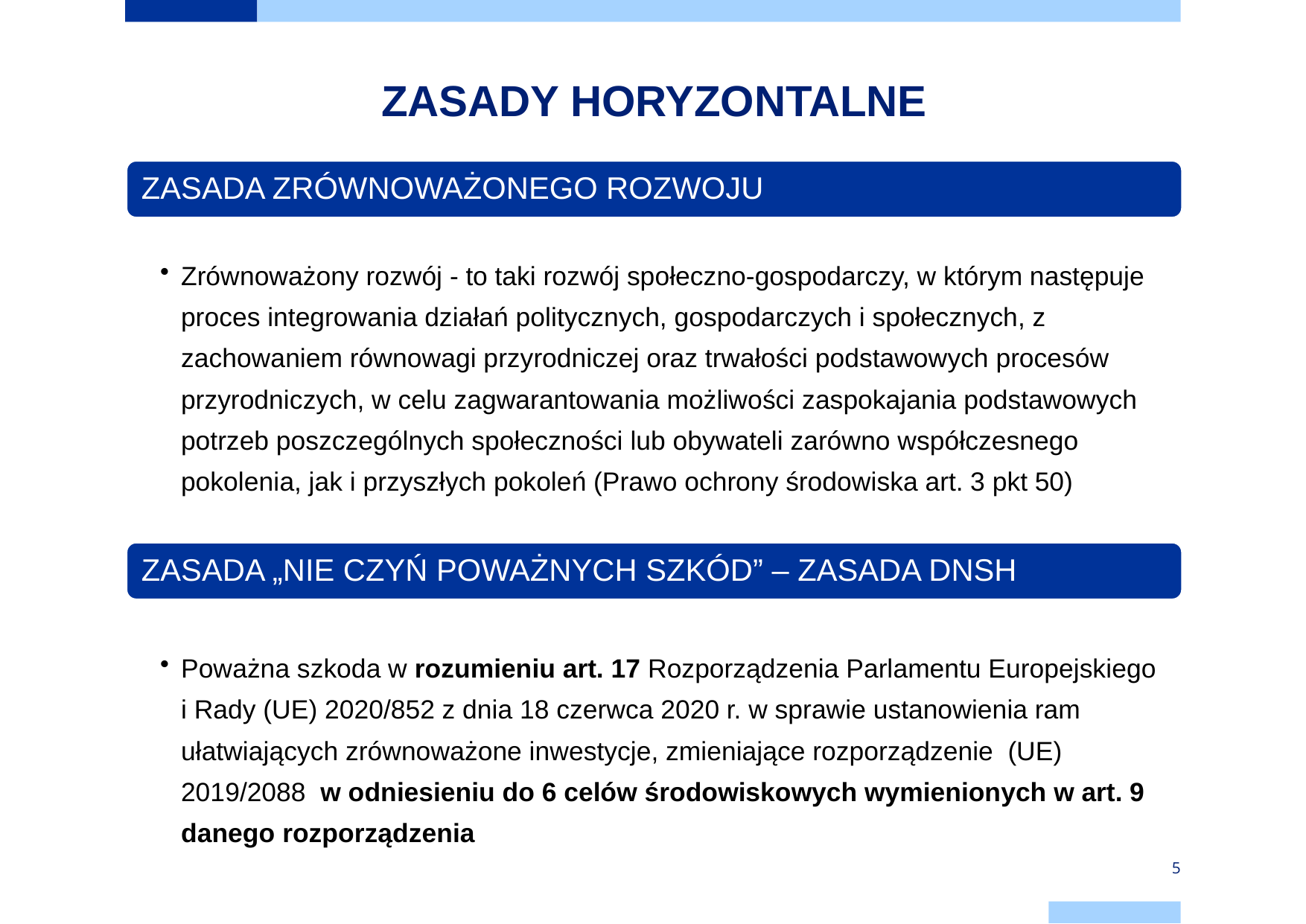

# ZASADY HORYZONTALNE
ZASADA ZRÓWNOWAŻONEGO ROZWOJU

Zrównoważony rozwój - to taki rozwój społeczno-gospodarczy, w którym następuje proces integrowania działań politycznych, gospodarczych i społecznych, z zachowaniem równowagi przyrodniczej oraz trwałości podstawowych procesów przyrodniczych, w celu zagwarantowania możliwości zaspokajania podstawowych potrzeb poszczególnych społeczności lub obywateli zarówno współczesnego pokolenia, jak i przyszłych pokoleń (Prawo ochrony środowiska art. 3 pkt 50)

ZASADA „NIE CZYŃ POWAŻNYCH SZKÓD” – ZASADA DNSH

Poważna szkoda w rozumieniu art. 17 Rozporządzenia Parlamentu Europejskiego i Rady (UE) 2020/852 z dnia 18 czerwca 2020 r. w sprawie ustanowienia ram ułatwiających zrównoważone inwestycje, zmieniające rozporządzenie  (UE) 2019/2088  w odniesieniu do 6 celów środowiskowych wymienionych w art. 9 danego rozporządzenia
5